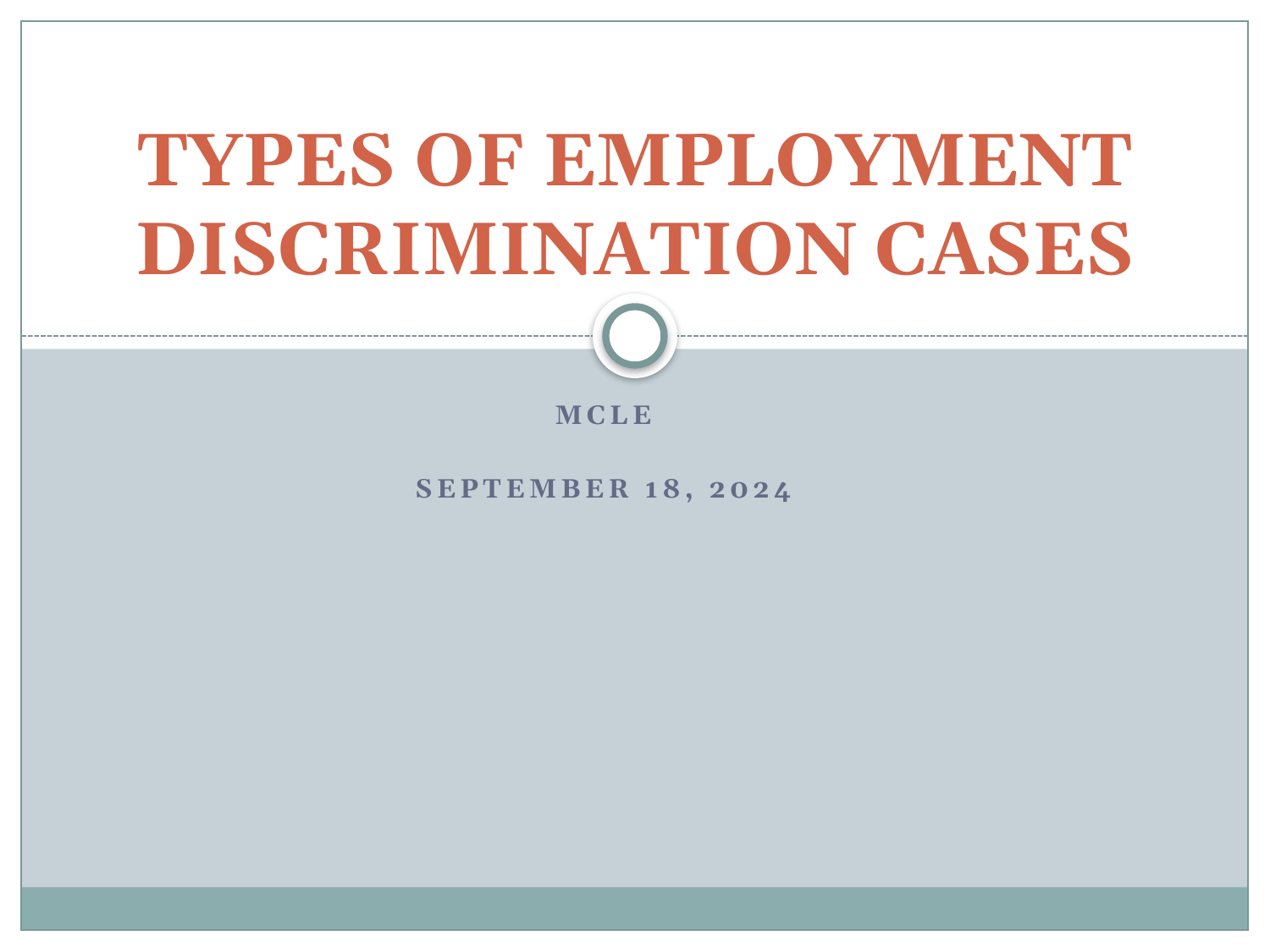

# TYPES OF EMPLOYMENT DISCRIMINATION CASES
Mcle

SEPTEMBER 18, 2024